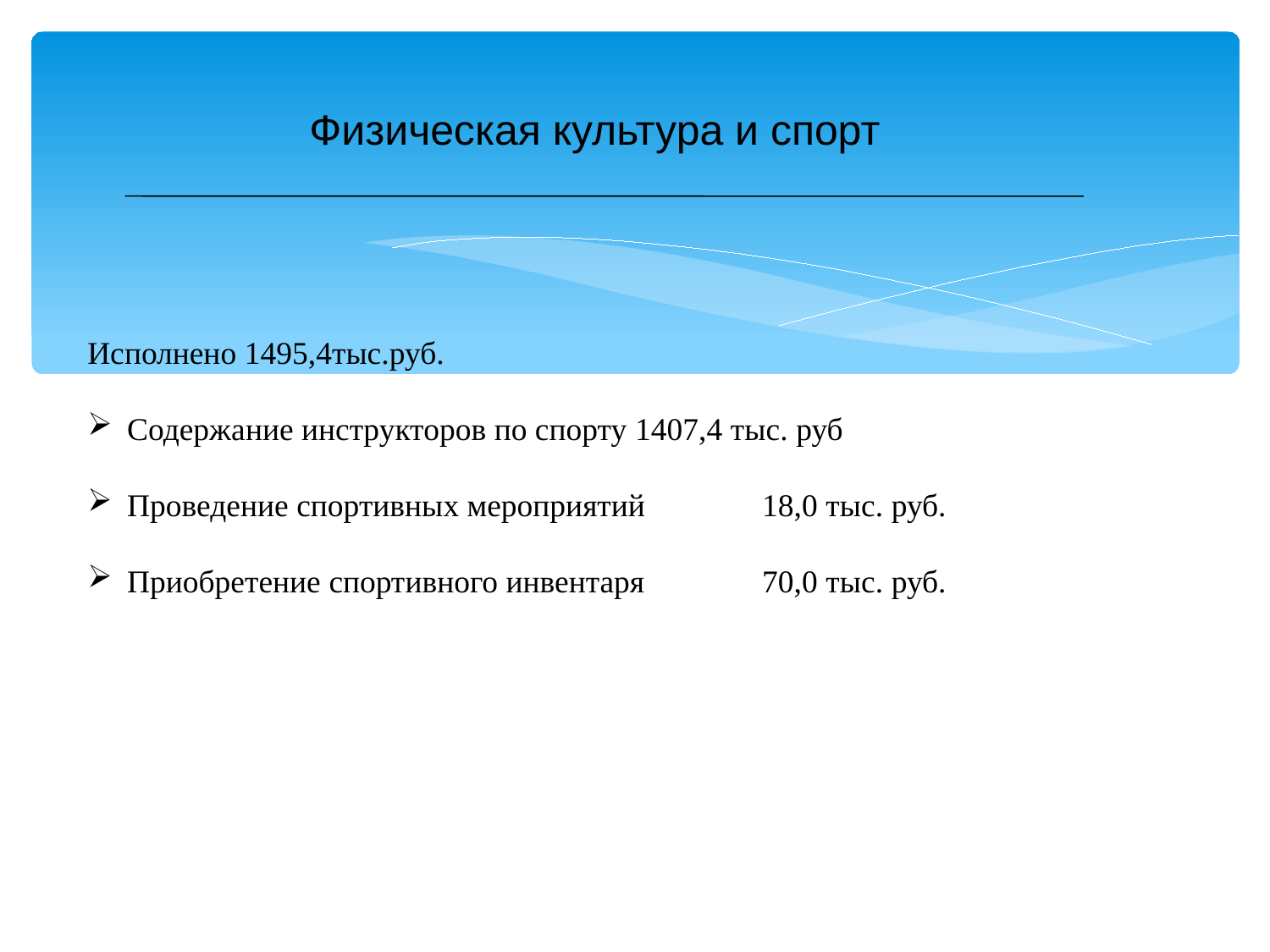

Физическая культура и спорт

Исполнено 1495,4тыс.руб.

Содержание инструкторов по спорту	1407,4 тыс. руб

Проведение спортивных мероприятий	18,0 тыс. руб.

Приобретение спортивного инвентаря	70,0 тыс. руб.